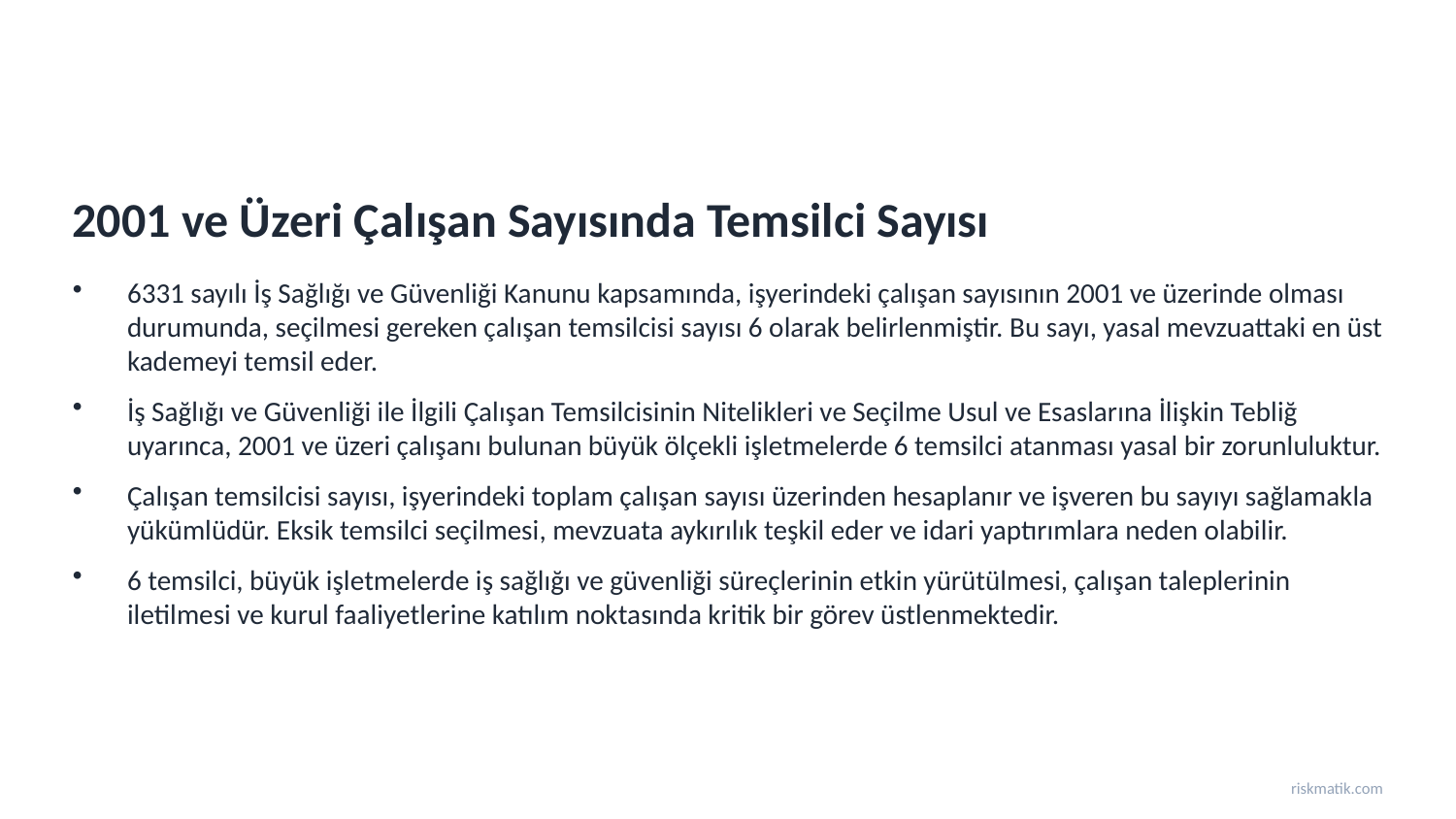

2001 ve Üzeri Çalışan Sayısında Temsilci Sayısı
6331 sayılı İş Sağlığı ve Güvenliği Kanunu kapsamında, işyerindeki çalışan sayısının 2001 ve üzerinde olması durumunda, seçilmesi gereken çalışan temsilcisi sayısı 6 olarak belirlenmiştir. Bu sayı, yasal mevzuattaki en üst kademeyi temsil eder.
İş Sağlığı ve Güvenliği ile İlgili Çalışan Temsilcisinin Nitelikleri ve Seçilme Usul ve Esaslarına İlişkin Tebliğ uyarınca, 2001 ve üzeri çalışanı bulunan büyük ölçekli işletmelerde 6 temsilci atanması yasal bir zorunluluktur.
Çalışan temsilcisi sayısı, işyerindeki toplam çalışan sayısı üzerinden hesaplanır ve işveren bu sayıyı sağlamakla yükümlüdür. Eksik temsilci seçilmesi, mevzuata aykırılık teşkil eder ve idari yaptırımlara neden olabilir.
6 temsilci, büyük işletmelerde iş sağlığı ve güvenliği süreçlerinin etkin yürütülmesi, çalışan taleplerinin iletilmesi ve kurul faaliyetlerine katılım noktasında kritik bir görev üstlenmektedir.
riskmatik.com